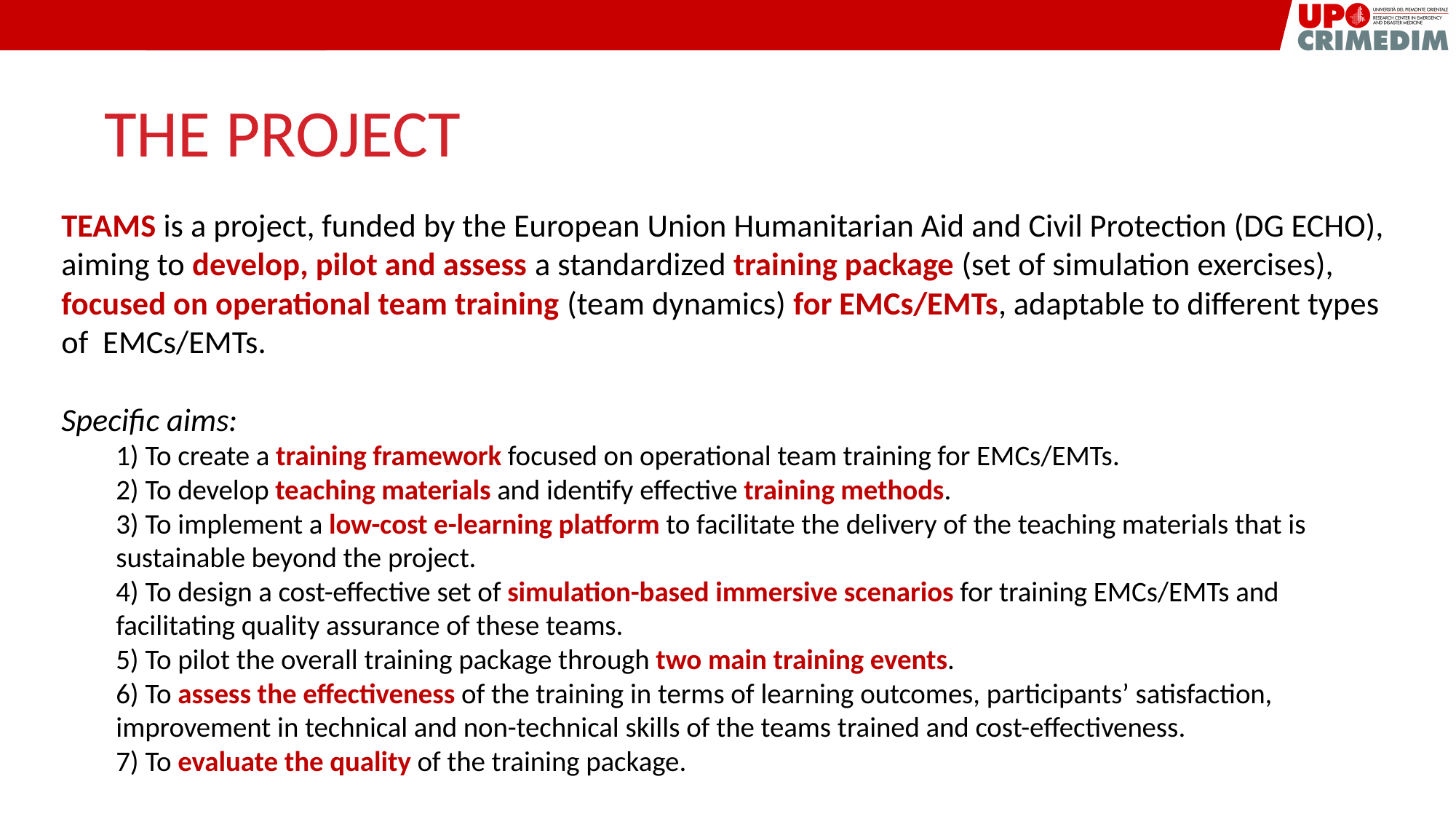

THE PROJECT
TEAMS is a project, funded by the European Union Humanitarian Aid and Civil Protection (DG ECHO), aiming to develop, pilot and assess a standardized training package (set of simulation exercises), focused on operational team training (team dynamics) for EMCs/EMTs, adaptable to different types of  EMCs/EMTs.

Specific aims:
1) To create a training framework focused on operational team training for EMCs/EMTs.
2) To develop teaching materials and identify effective training methods.
3) To implement a low-cost e-learning platform to facilitate the delivery of the teaching materials that is sustainable beyond the project.
4) To design a cost-effective set of simulation-based immersive scenarios for training EMCs/EMTs and facilitating quality assurance of these teams.
5) To pilot the overall training package through two main training events.
6) To assess the effectiveness of the training in terms of learning outcomes, participants’ satisfaction, improvement in technical and non-technical skills of the teams trained and cost-effectiveness.
7) To evaluate the quality of the training package.